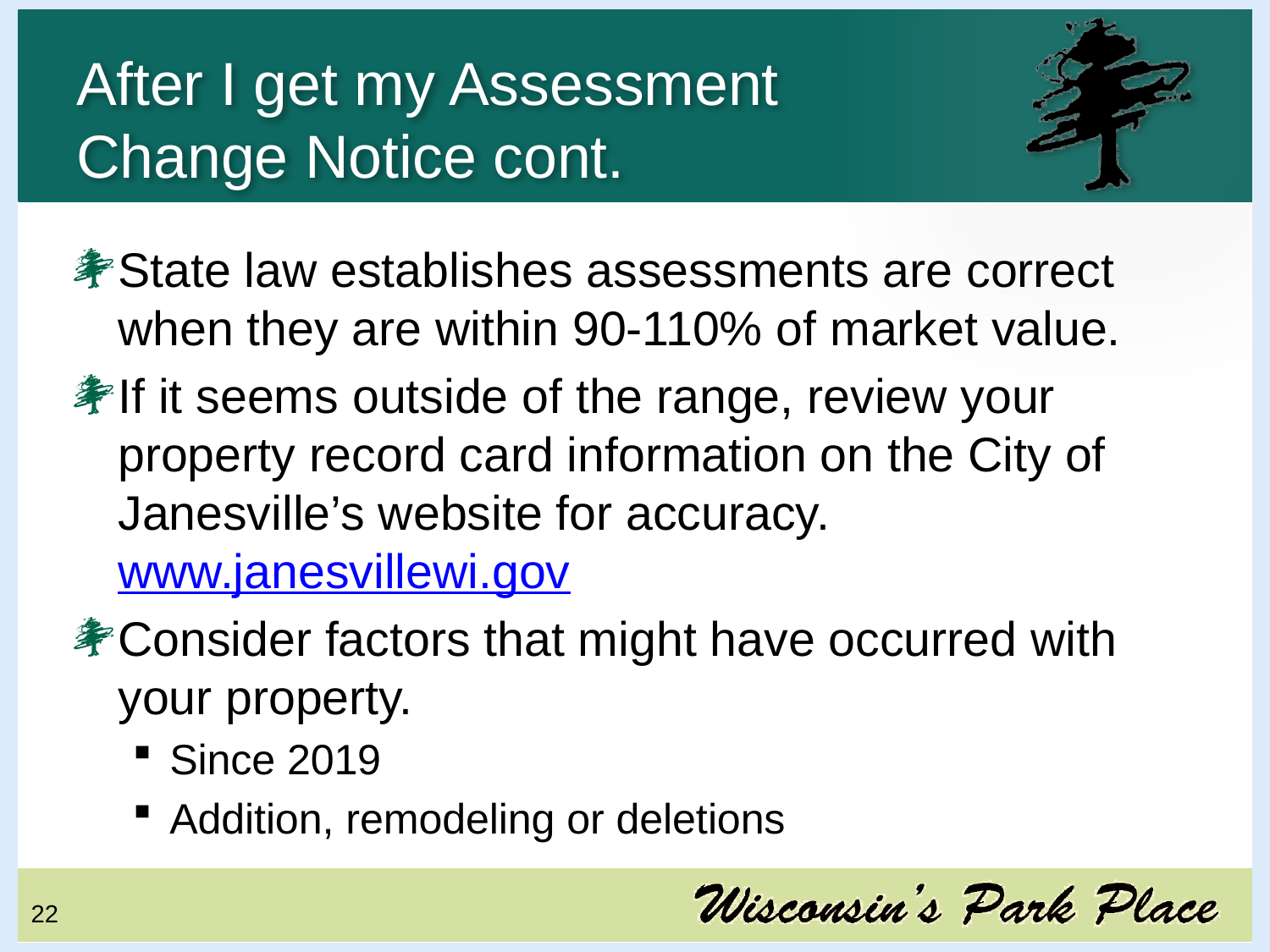

# After I get my Assessment Change Notice cont.
State law establishes assessments are correct when they are within 90-110% of market value.
If it seems outside of the range, review your property record card information on the City of Janesville’s website for accuracy.
www.janesvillewi.gov
Consider factors that might have occurred with your property.
Since 2019
Addition, remodeling or deletions